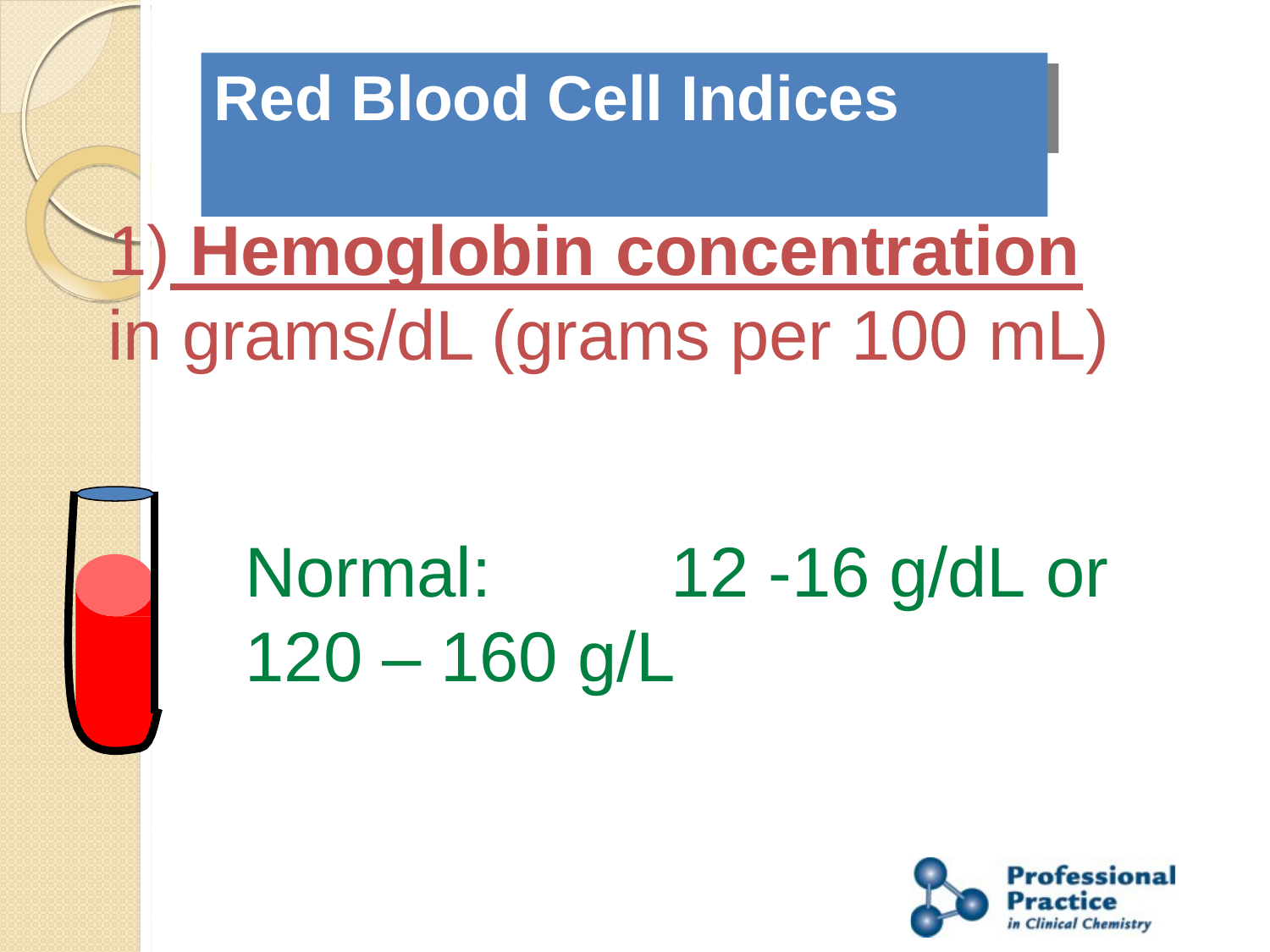

# Red Blood Cell Indices

1) Hemoglobin concentration
in grams/dL (grams per 100 mL)

Normal:	12 -16 g/dL or
120 – 160 g/L